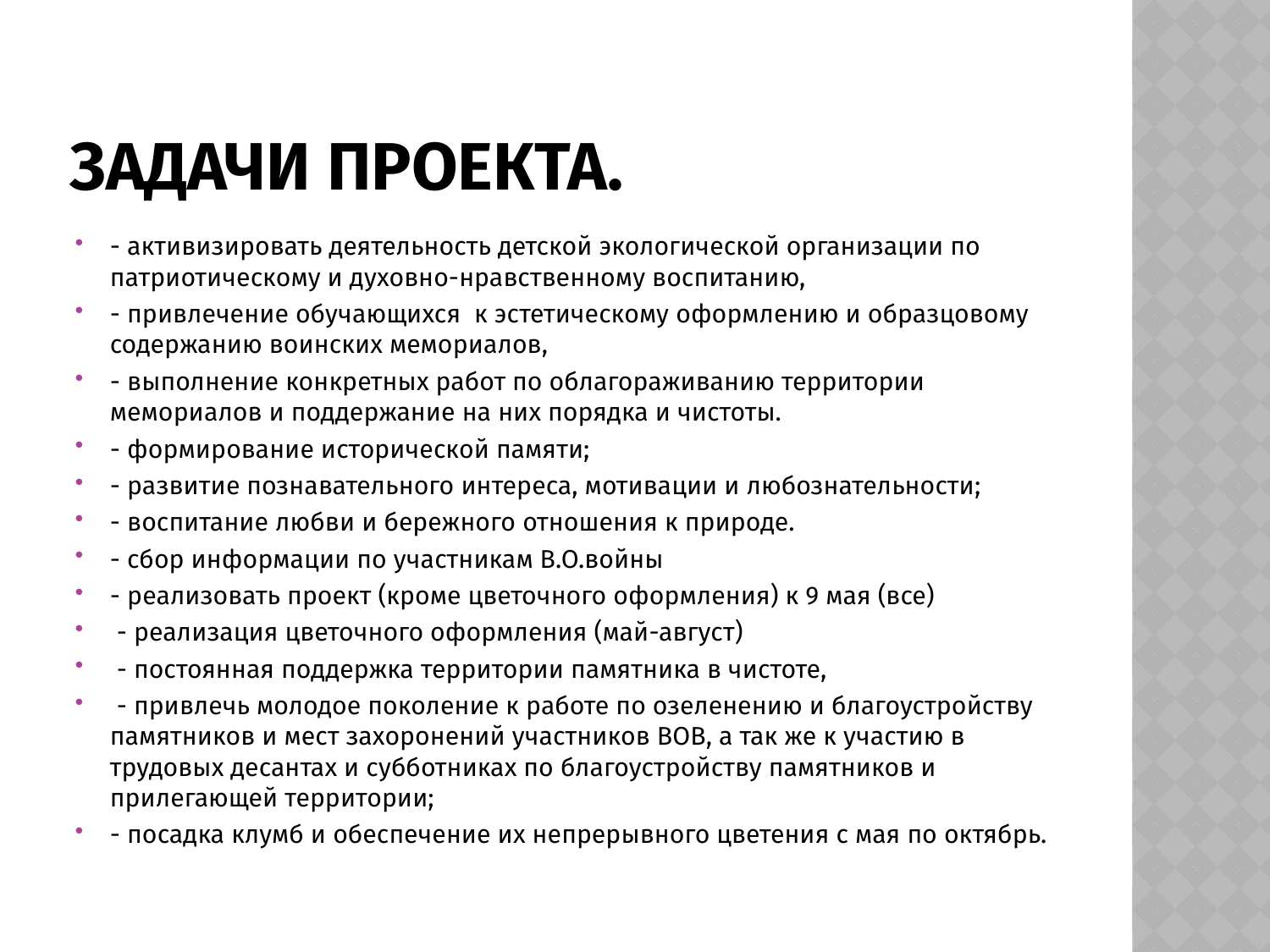

# Задачи проекта.
- активизировать деятельность детской экологической организации по патриотическому и духовно-нравственному воспитанию,
- привлечение обучающихся  к эстетическому оформлению и образцовому содержанию воинских мемориалов,
- выполнение конкретных работ по облагораживанию территории мемориалов и поддержание на них порядка и чистоты.
- формирование исторической памяти;
- развитие познавательного интереса, мотивации и любознательности;
- воспитание любви и бережного отношения к природе.
- сбор информации по участникам В.О.войны
- реализовать проект (кроме цветочного оформления) к 9 мая (все)
 - реализация цветочного оформления (май-август)
 - постоянная поддержка территории памятника в чистоте,
 - привлечь молодое поколение к работе по озеленению и благоустройству памятников и мест захоронений участников ВОВ, а так же к участию в трудовых десантах и субботниках по благоустройству памятников и прилегающей территории;
- посадка клумб и обеспечение их непрерывного цветения с мая по октябрь.